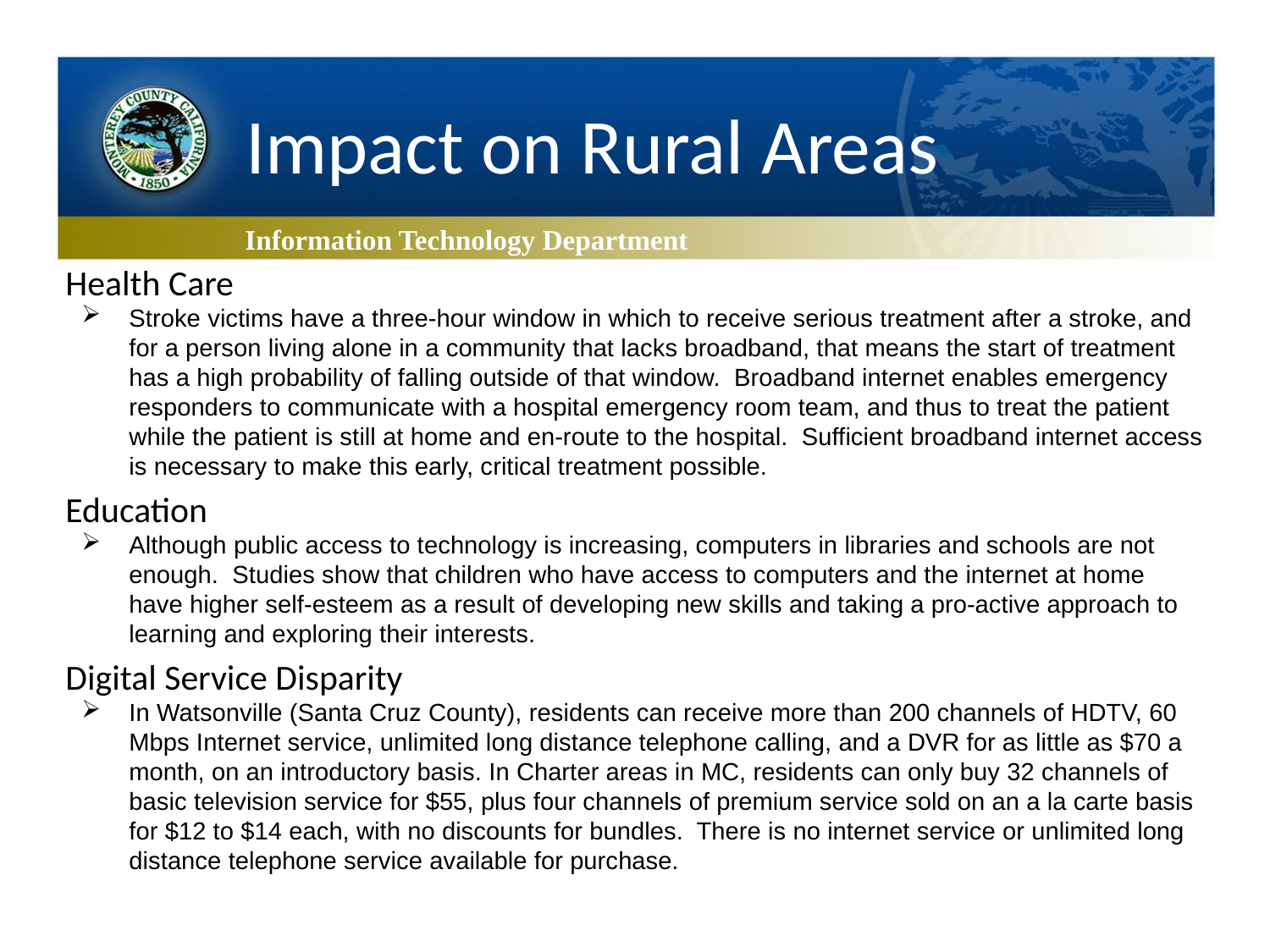

# Impact on Rural Areas
Information Technology Department
Health Care
Stroke victims have a three-hour window in which to receive serious treatment after a stroke, and for a person living alone in a community that lacks broadband, that means the start of treatment has a high probability of falling outside of that window.  Broadband internet enables emergency responders to communicate with a hospital emergency room team, and thus to treat the patient while the patient is still at home and en-route to the hospital.  Sufficient broadband internet access is necessary to make this early, critical treatment possible.
Education
Although public access to technology is increasing, computers in libraries and schools are not enough.  Studies show that children who have access to computers and the internet at home have higher self-esteem as a result of developing new skills and taking a pro-active approach to learning and exploring their interests.
Digital Service Disparity
In Watsonville (Santa Cruz County), residents can receive more than 200 channels of HDTV, 60 Mbps Internet service, unlimited long distance telephone calling, and a DVR for as little as $70 a month, on an introductory basis. In Charter areas in MC, residents can only buy 32 channels of basic television service for $55, plus four channels of premium service sold on an a la carte basis for $12 to $14 each, with no discounts for bundles.  There is no internet service or unlimited long distance telephone service available for purchase.